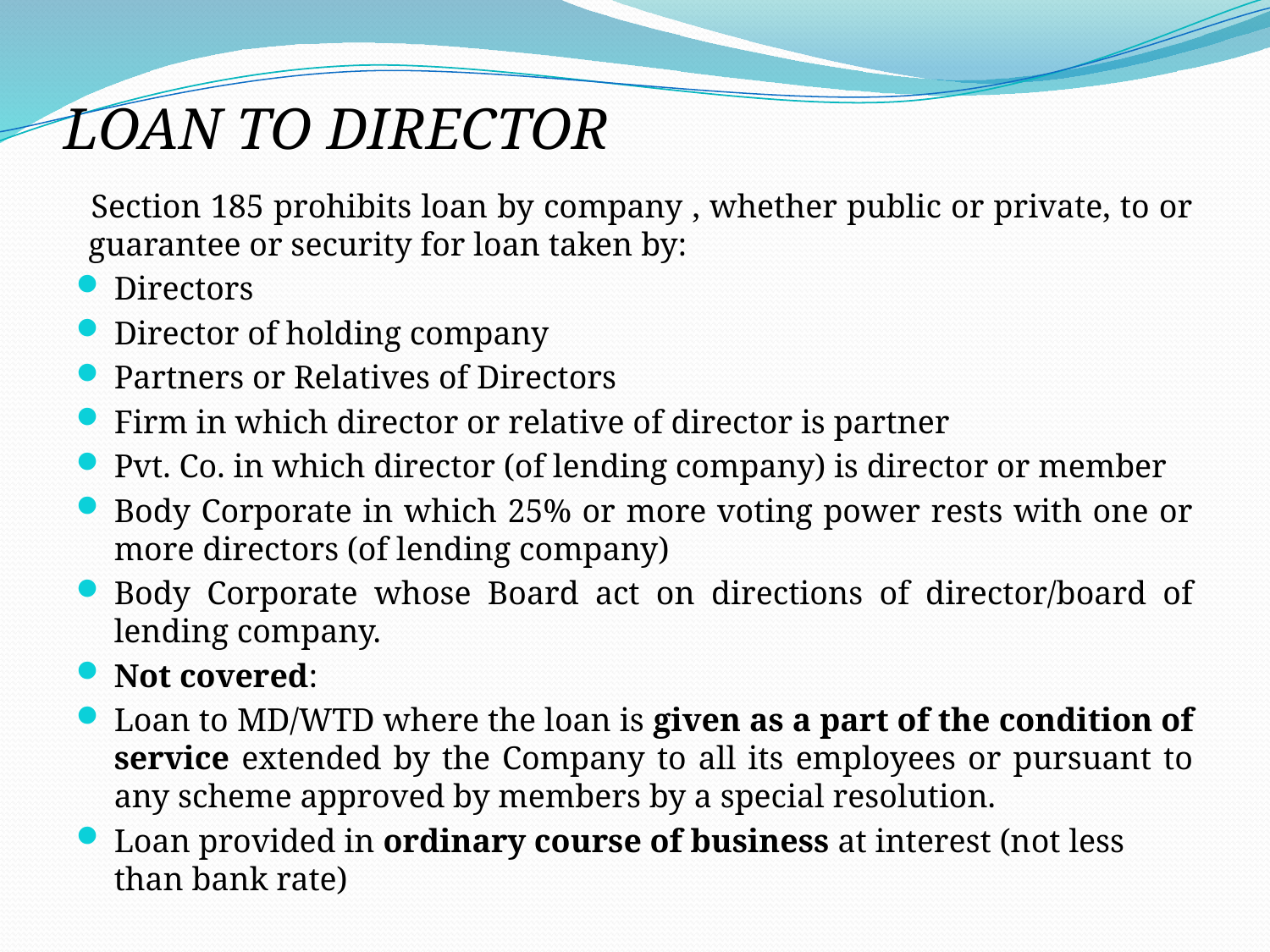

# LOAN TO DIRECTOR
Section 185 prohibits loan by company , whether public or private, to or guarantee or security for loan taken by:
Directors
Director of holding company
Partners or Relatives of Directors
Firm in which director or relative of director is partner
Pvt. Co. in which director (of lending company) is director or member
Body Corporate in which 25% or more voting power rests with one or more directors (of lending company)
Body Corporate whose Board act on directions of director/board of lending company.
Not covered:
Loan to MD/WTD where the loan is given as a part of the condition of service extended by the Company to all its employees or pursuant to any scheme approved by members by a special resolution.
Loan provided in ordinary course of business at interest (not less than bank rate)